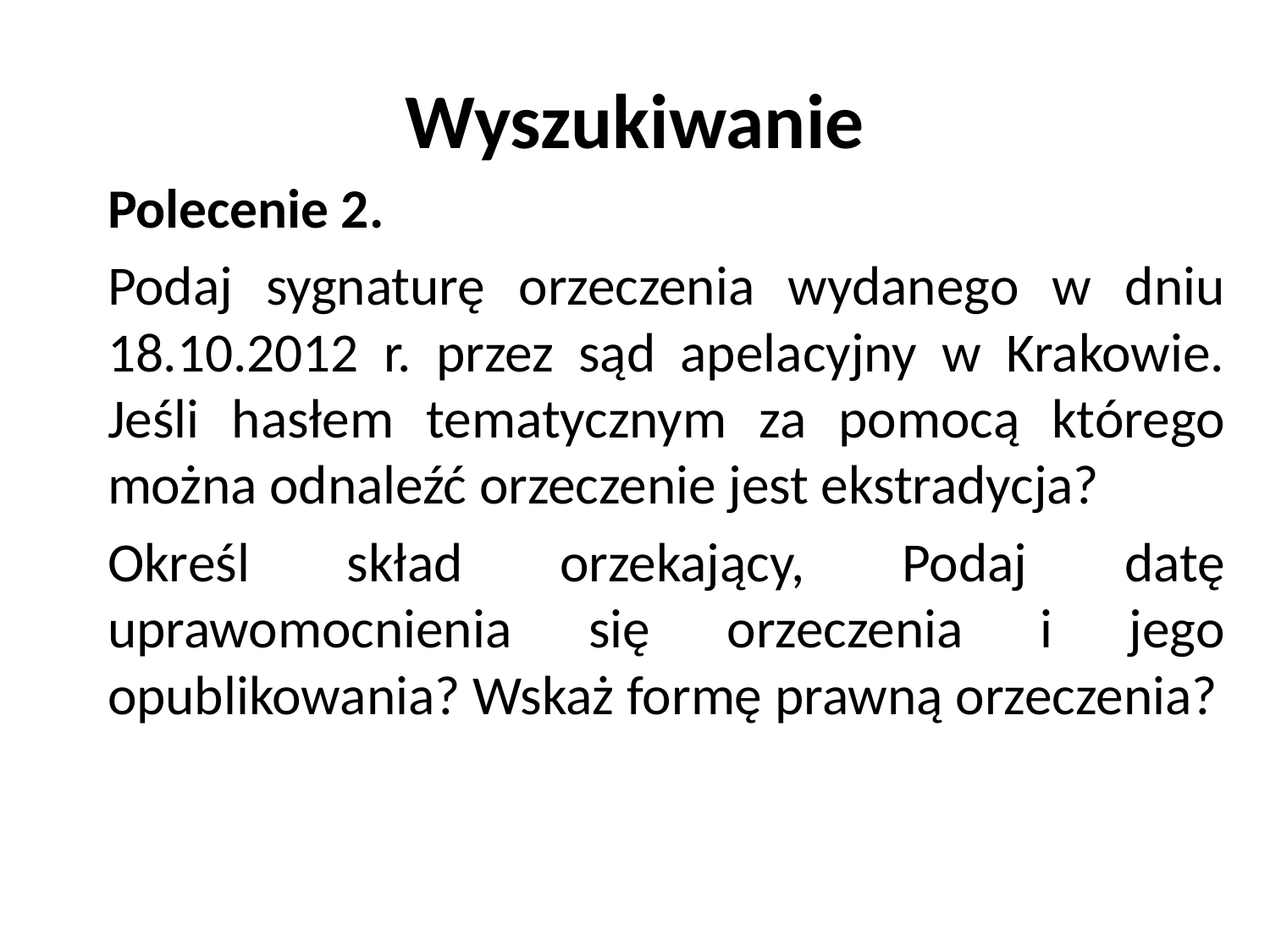

# Wyszukiwanie
Polecenie 2.
Podaj sygnaturę orzeczenia wydanego w dniu 18.10.2012 r. przez sąd apelacyjny w Krakowie. Jeśli hasłem tematycznym za pomocą którego można odnaleźć orzeczenie jest ekstradycja?
Określ skład orzekający, Podaj datę uprawomocnienia się orzeczenia i jego opublikowania? Wskaż formę prawną orzeczenia?